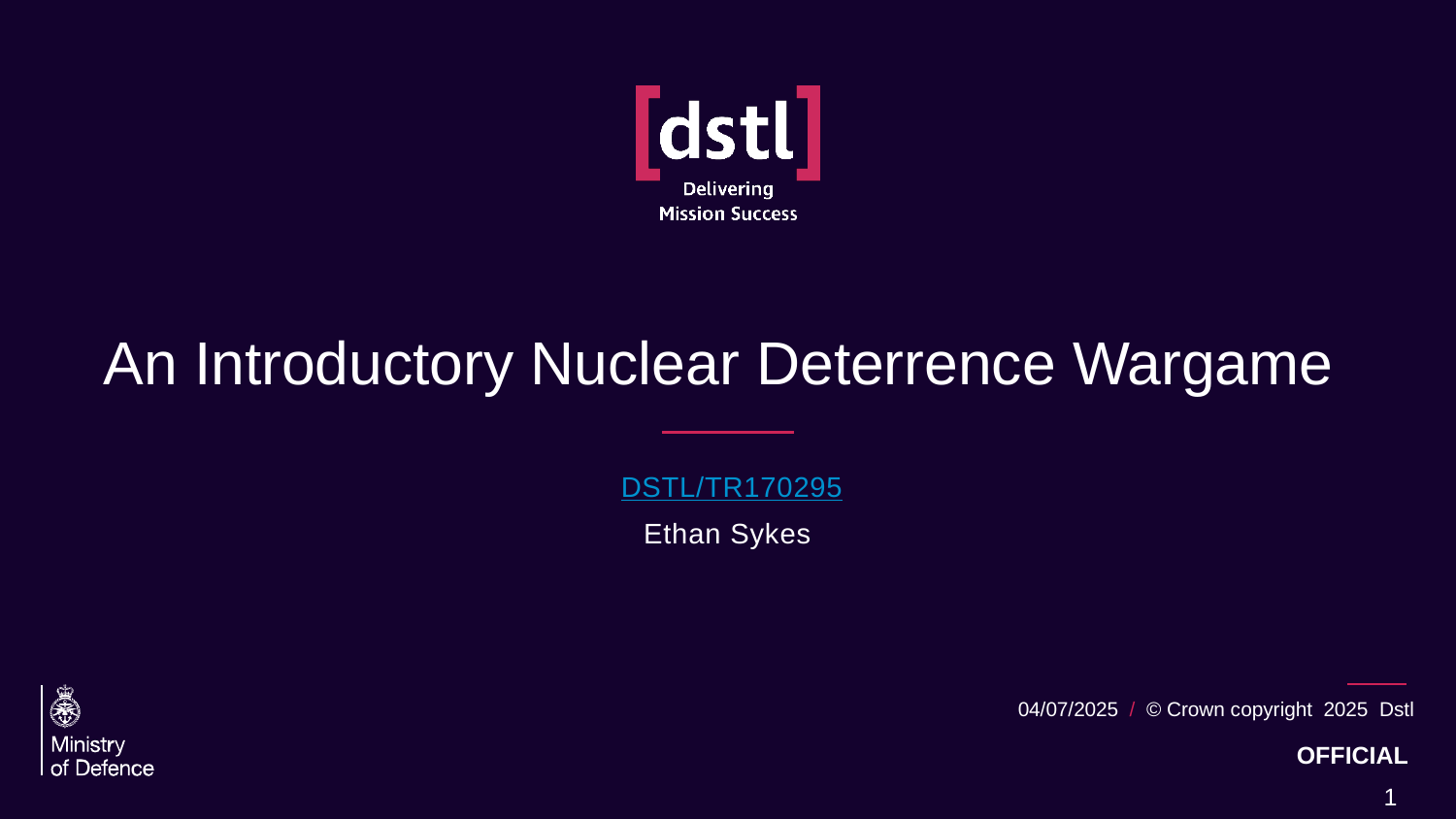

# An Introductory Nuclear Deterrence Wargame
 DSTL/TR170295
Ethan Sykes
04/07/2025  /  © Crown copyright  2025  Dstl
OFFICIAL
1